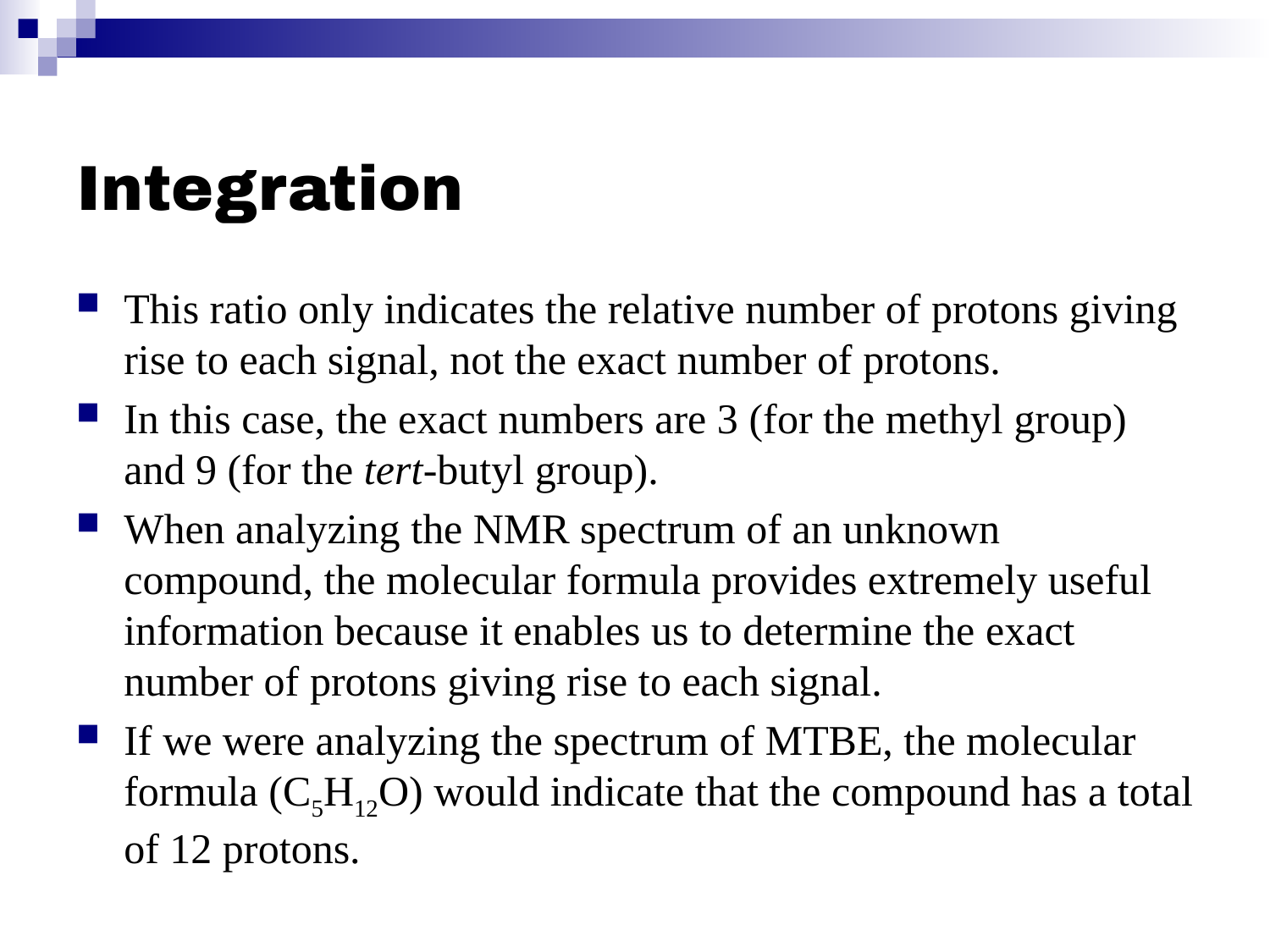

# Integration
This ratio only indicates the relative number of protons giving rise to each signal, not the exact number of protons.
In this case, the exact numbers are 3 (for the methyl group) and 9 (for the tert-butyl group).
When analyzing the NMR spectrum of an unknown compound, the molecular formula provides extremely useful information because it enables us to determine the exact number of protons giving rise to each signal.
If we were analyzing the spectrum of MTBE, the molecular formula (C5H12O) would indicate that the compound has a total of 12 protons.